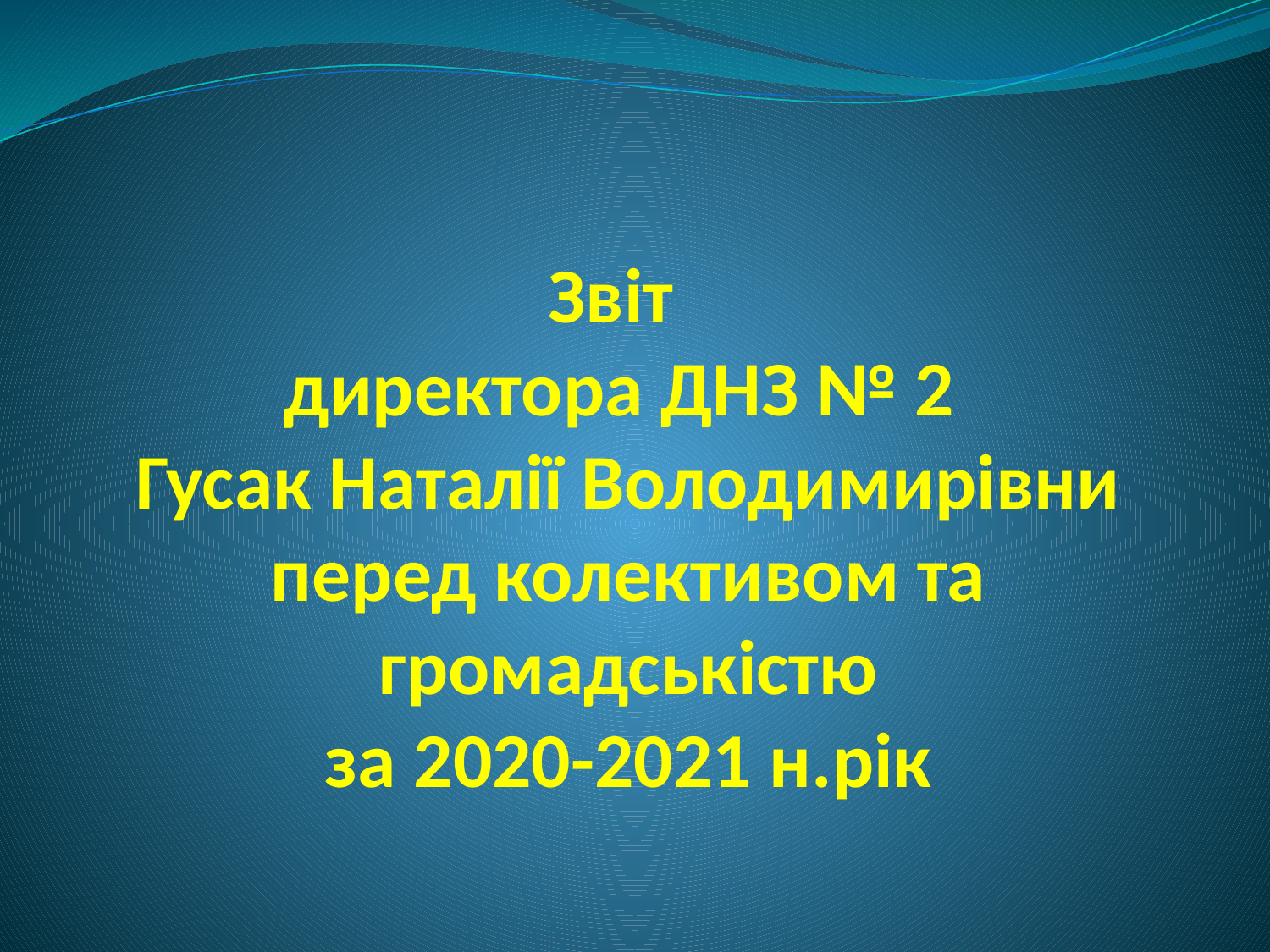

# Звіт директора ДНЗ № 2 Гусак Наталії Володимирівни перед колективом та громадськістю за 2020-2021 н.рік